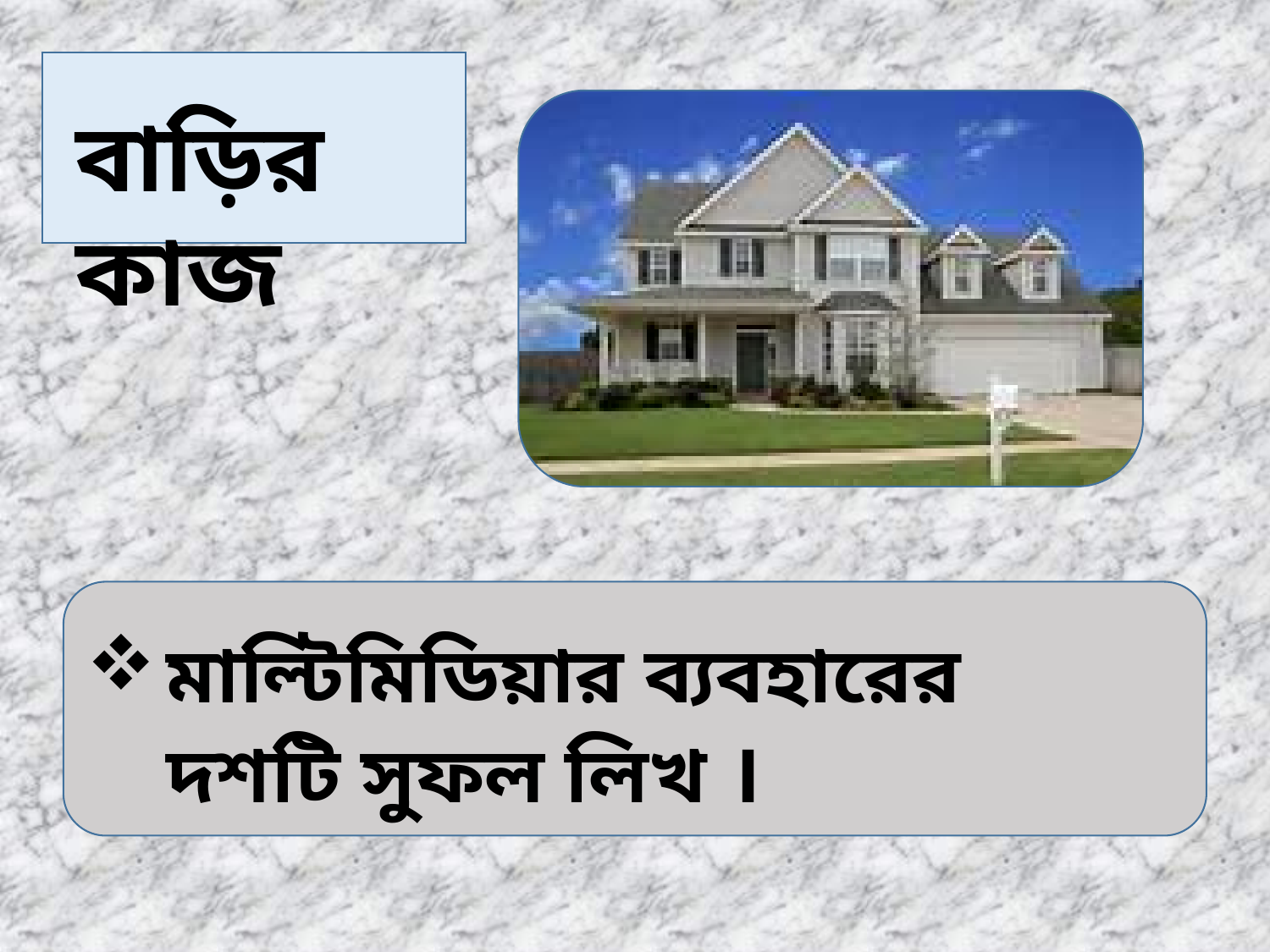

বাড়ির কাজ

মাল্টিমিডিয়ার ব্যবহারের দশটি সুফল লিখ ।